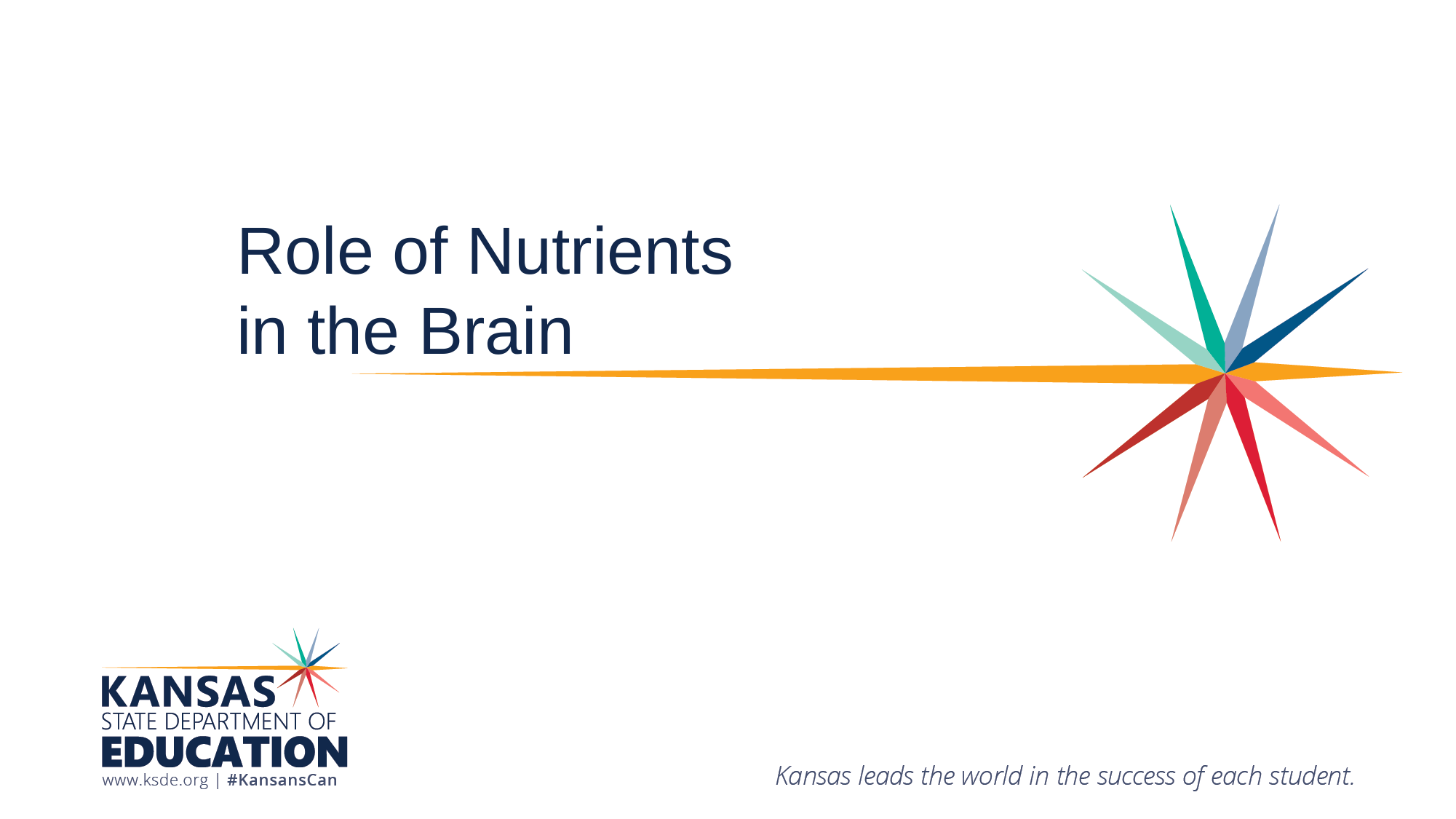

# Role of Nutrients                        in the Brain